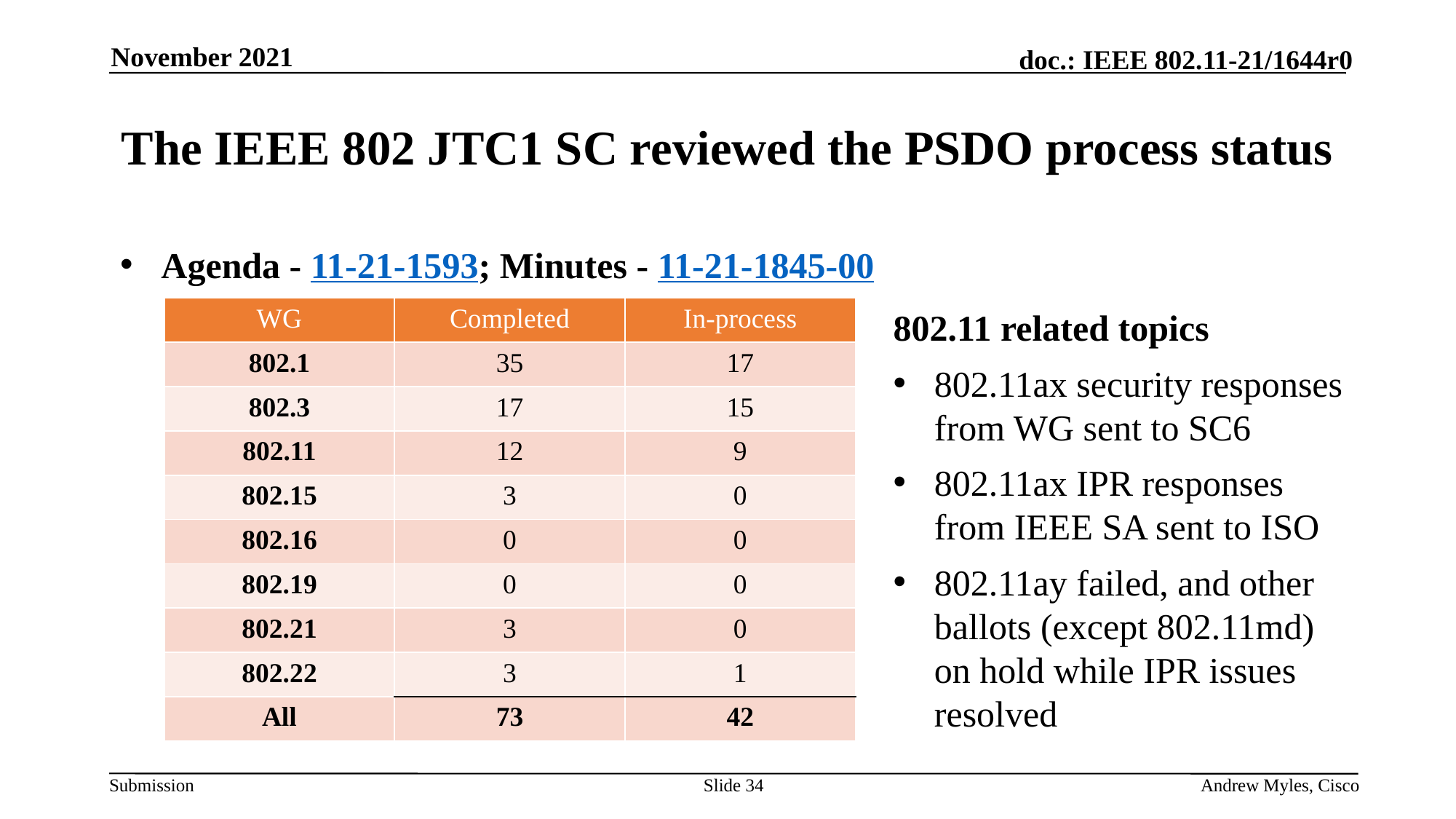

November 2021
# The IEEE 802 JTC1 SC reviewed the PSDO process status
Agenda - 11-21-1593; Minutes - 11-21-1845-00

| WG | Completed | In-process |
| --- | --- | --- |
| 802.1 | 35 | 17 |
| 802.3 | 17 | 15 |
| 802.11 | 12 | 9 |
| 802.15 | 3 | 0 |
| 802.16 | 0 | 0 |
| 802.19 | 0 | 0 |
| 802.21 | 3 | 0 |
| 802.22 | 3 | 1 |
| All | 73 | 42 |
802.11 related topics
802.11ax security responses from WG sent to SC6
802.11ax IPR responses from IEEE SA sent to ISO
802.11ay failed, and other ballots (except 802.11md) on hold while IPR issues resolved
Slide 34
Andrew Myles, Cisco